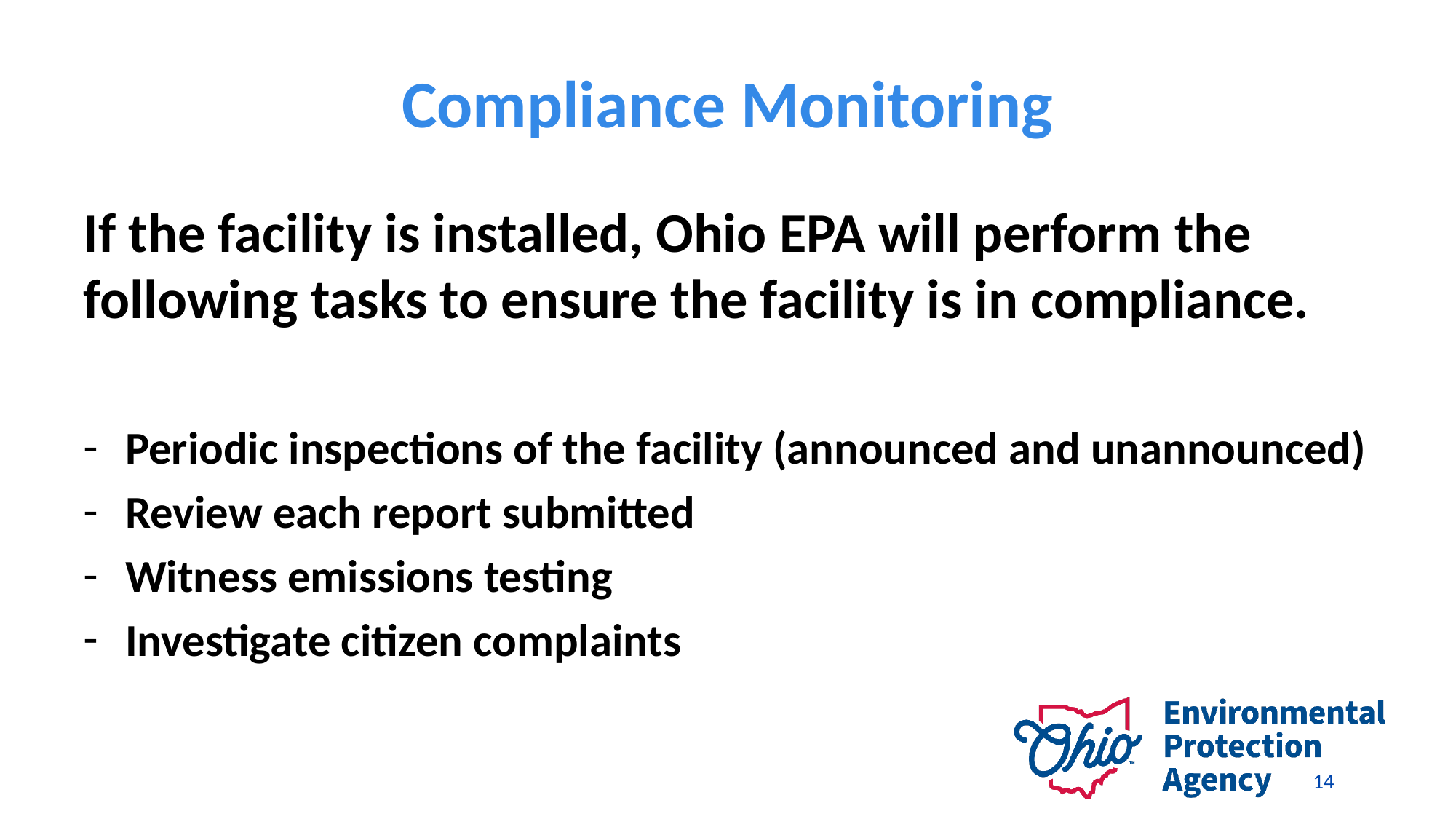

# Compliance Monitoring
If the facility is installed, Ohio EPA will perform the following tasks to ensure the facility is in compliance.

Periodic inspections of the facility (announced and unannounced)
Review each report submitted
Witness emissions testing
Investigate citizen complaints